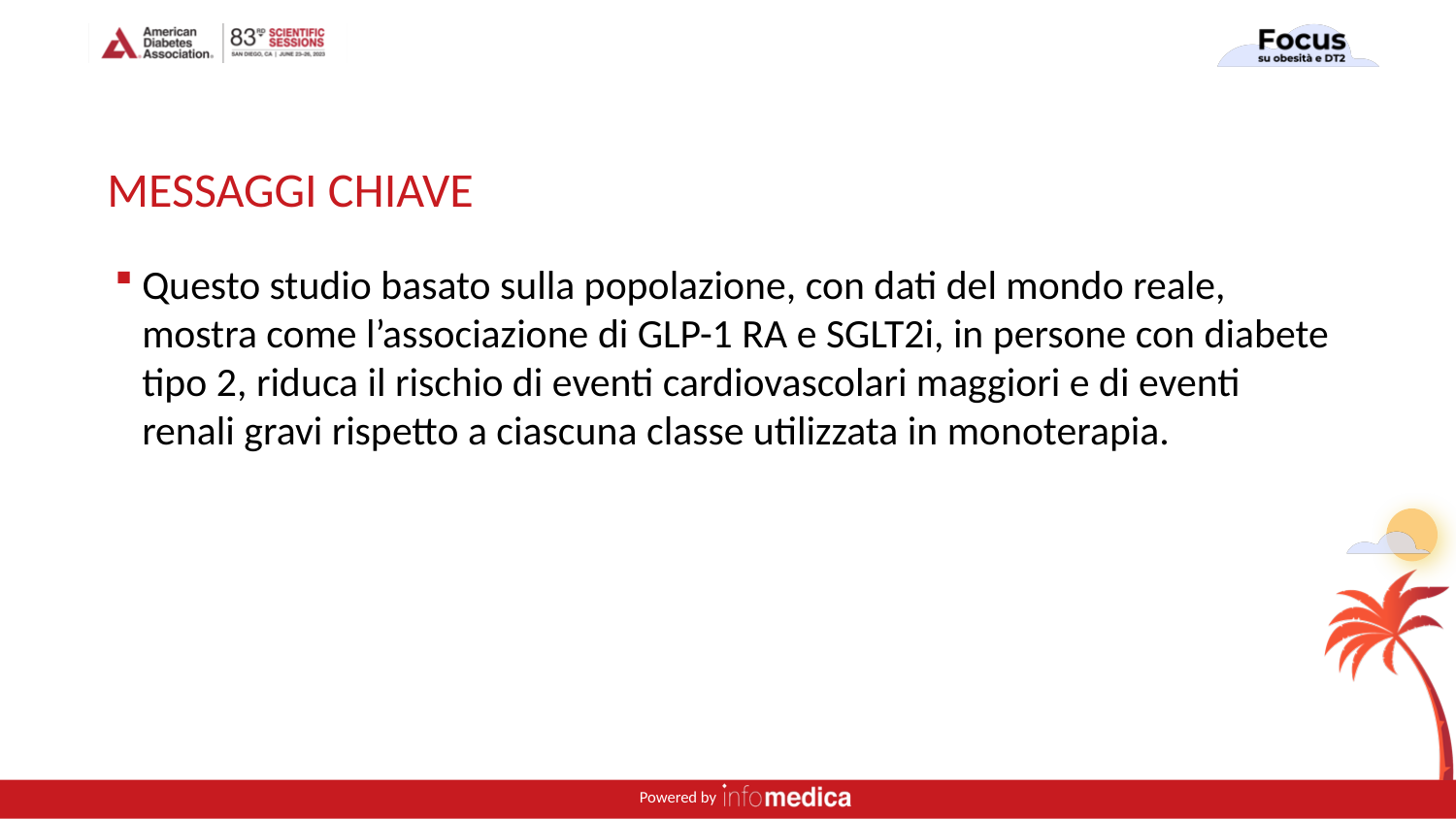

# MESSAGGI CHIAVE
Questo studio basato sulla popolazione, con dati del mondo reale, mostra come l’associazione di GLP-1 RA e SGLT2i, in persone con diabete tipo 2, riduca il rischio di eventi cardiovascolari maggiori e di eventi renali gravi rispetto a ciascuna classe utilizzata in monoterapia.